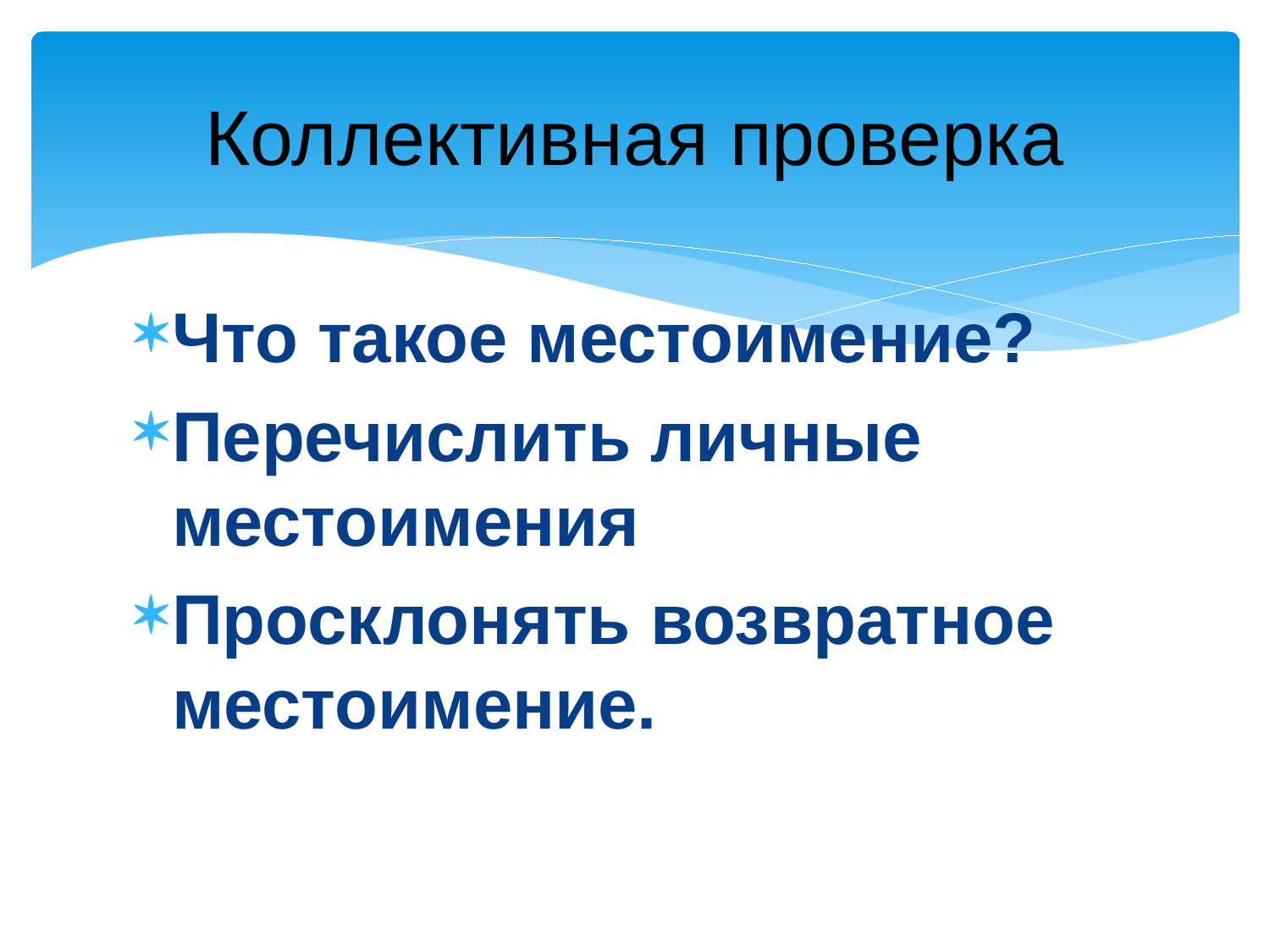

# Коллективная проверка
Что такое местоимение?
Перечислить личные местоимения
Просклонять возвратное местоимение.